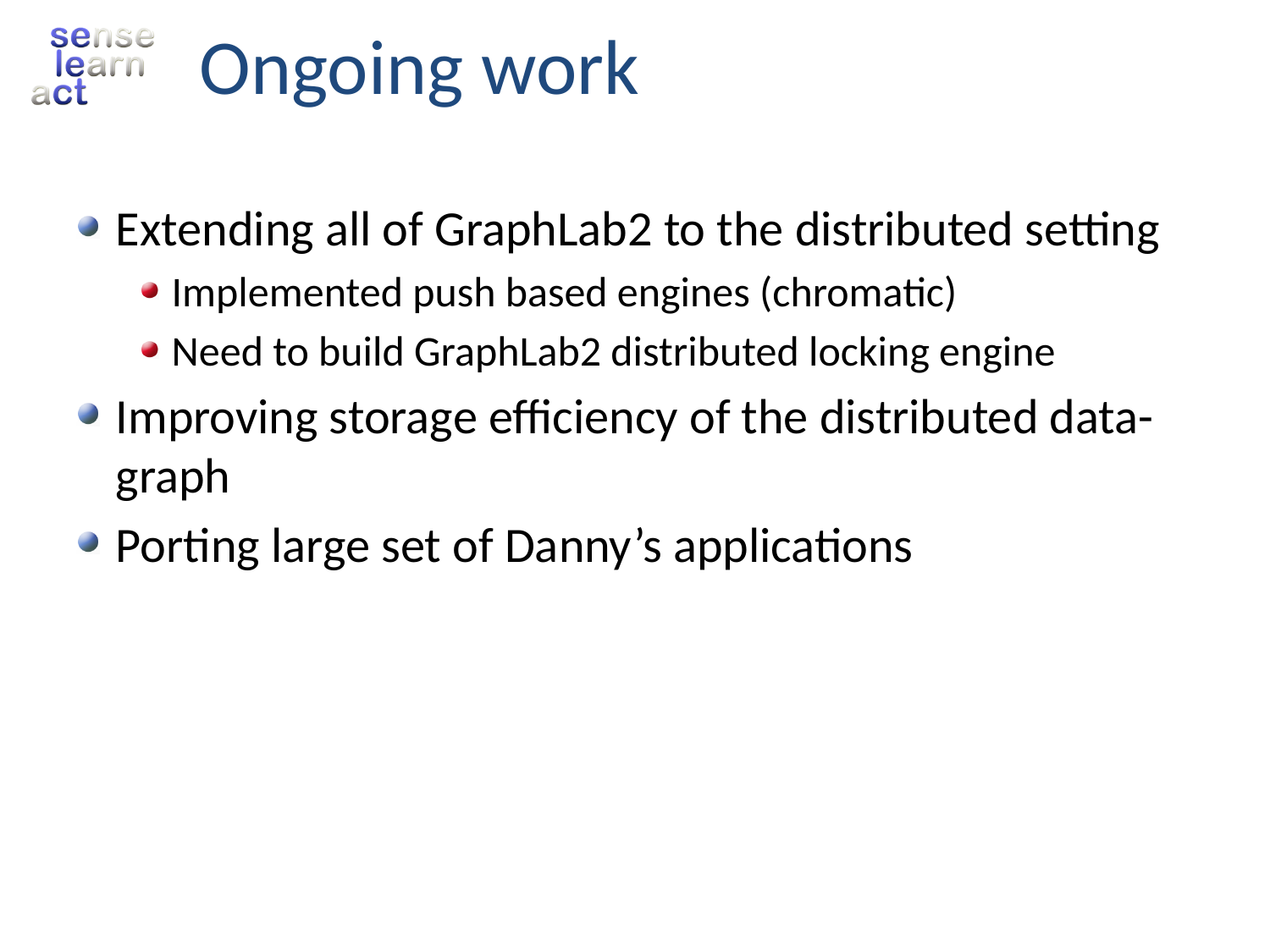

# Ongoing work
Extending all of GraphLab2 to the distributed setting
Implemented push based engines (chromatic)
Need to build GraphLab2 distributed locking engine
Improving storage efficiency of the distributed data-graph
Porting large set of Danny’s applications